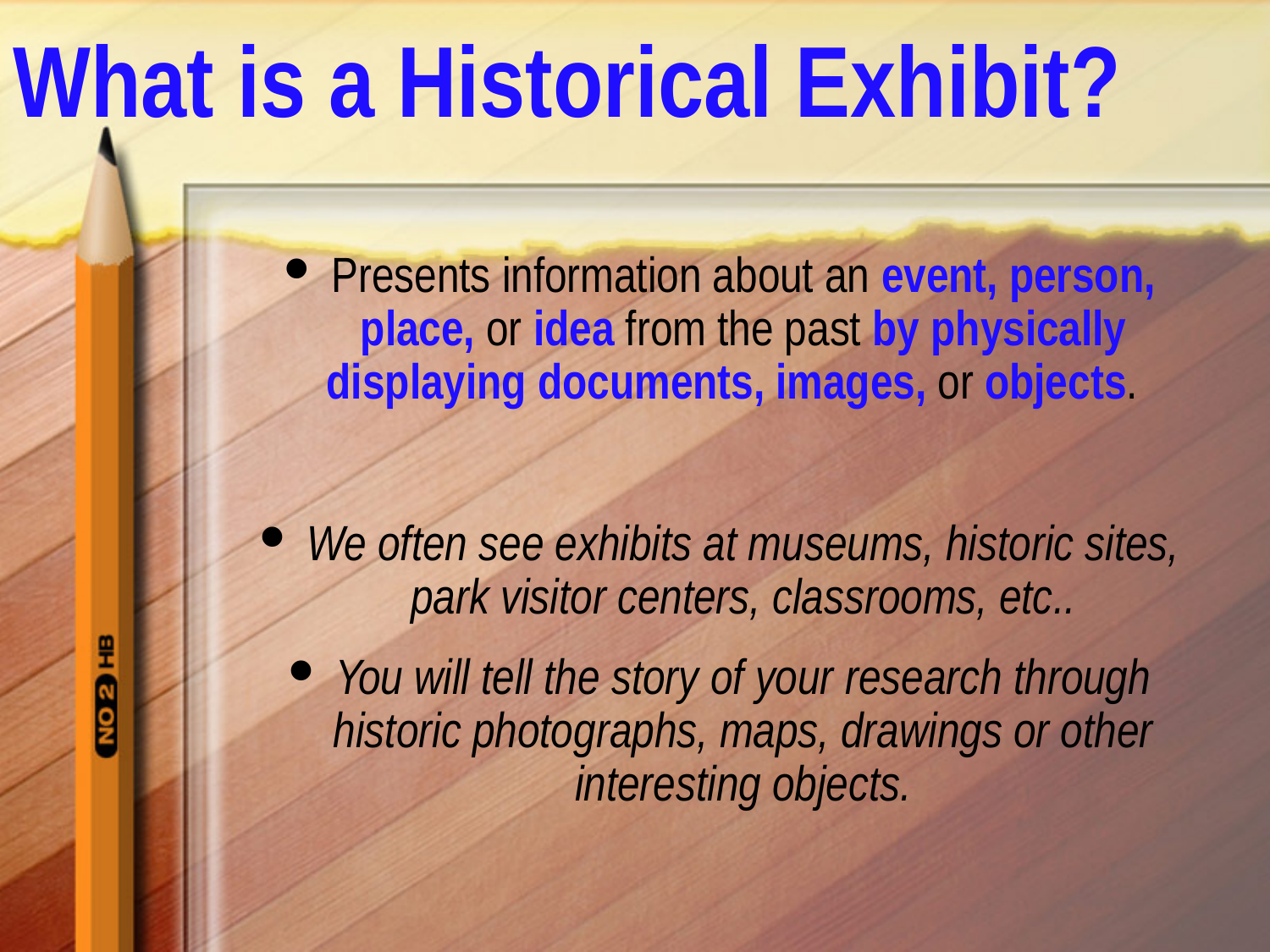

# What is a Historical Exhibit?
Presents information about an event, person, place, or idea from the past by physically displaying documents, images, or objects.

We often see exhibits at museums, historic sites, park visitor centers, classrooms, etc..
You will tell the story of your research through historic photographs, maps, drawings or other interesting objects.